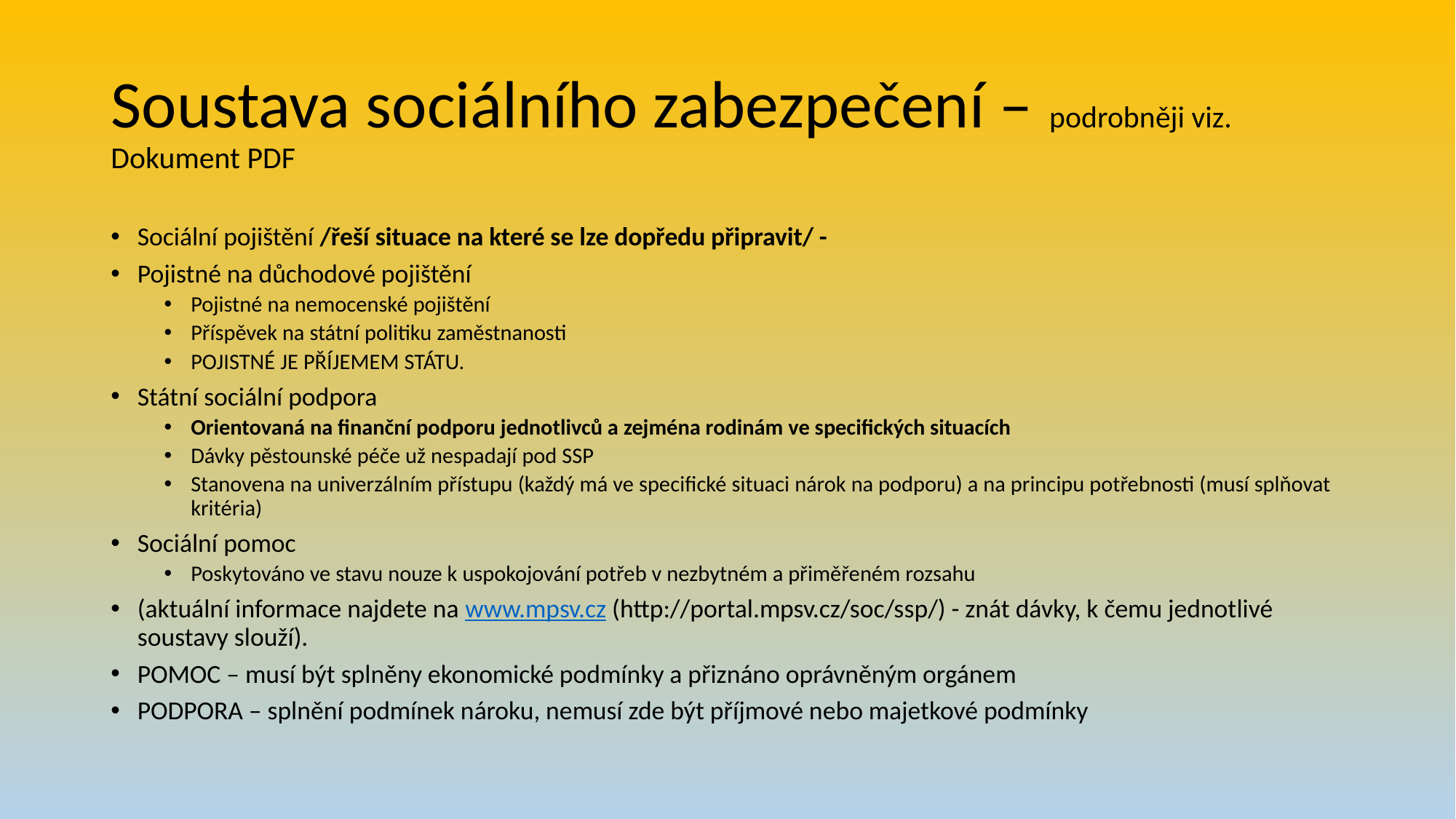

# Soustava sociálního zabezpečení – podrobněji viz. Dokument PDF
Sociální pojištění /řeší situace na které se lze dopředu připravit/ -
Pojistné na důchodové pojištění
Pojistné na nemocenské pojištění
Příspěvek na státní politiku zaměstnanosti
POJISTNÉ JE PŘÍJEMEM STÁTU.
Státní sociální podpora
Orientovaná na finanční podporu jednotlivců a zejména rodinám ve specifických situacích
Dávky pěstounské péče už nespadají pod SSP
Stanovena na univerzálním přístupu (každý má ve specifické situaci nárok na podporu) a na principu potřebnosti (musí splňovat kritéria)
Sociální pomoc
Poskytováno ve stavu nouze k uspokojování potřeb v nezbytném a přiměřeném rozsahu
(aktuální informace najdete na www.mpsv.cz (http://portal.mpsv.cz/soc/ssp/) - znát dávky, k čemu jednotlivé soustavy slouží).
POMOC – musí být splněny ekonomické podmínky a přiznáno oprávněným orgánem
PODPORA – splnění podmínek nároku, nemusí zde být příjmové nebo majetkové podmínky